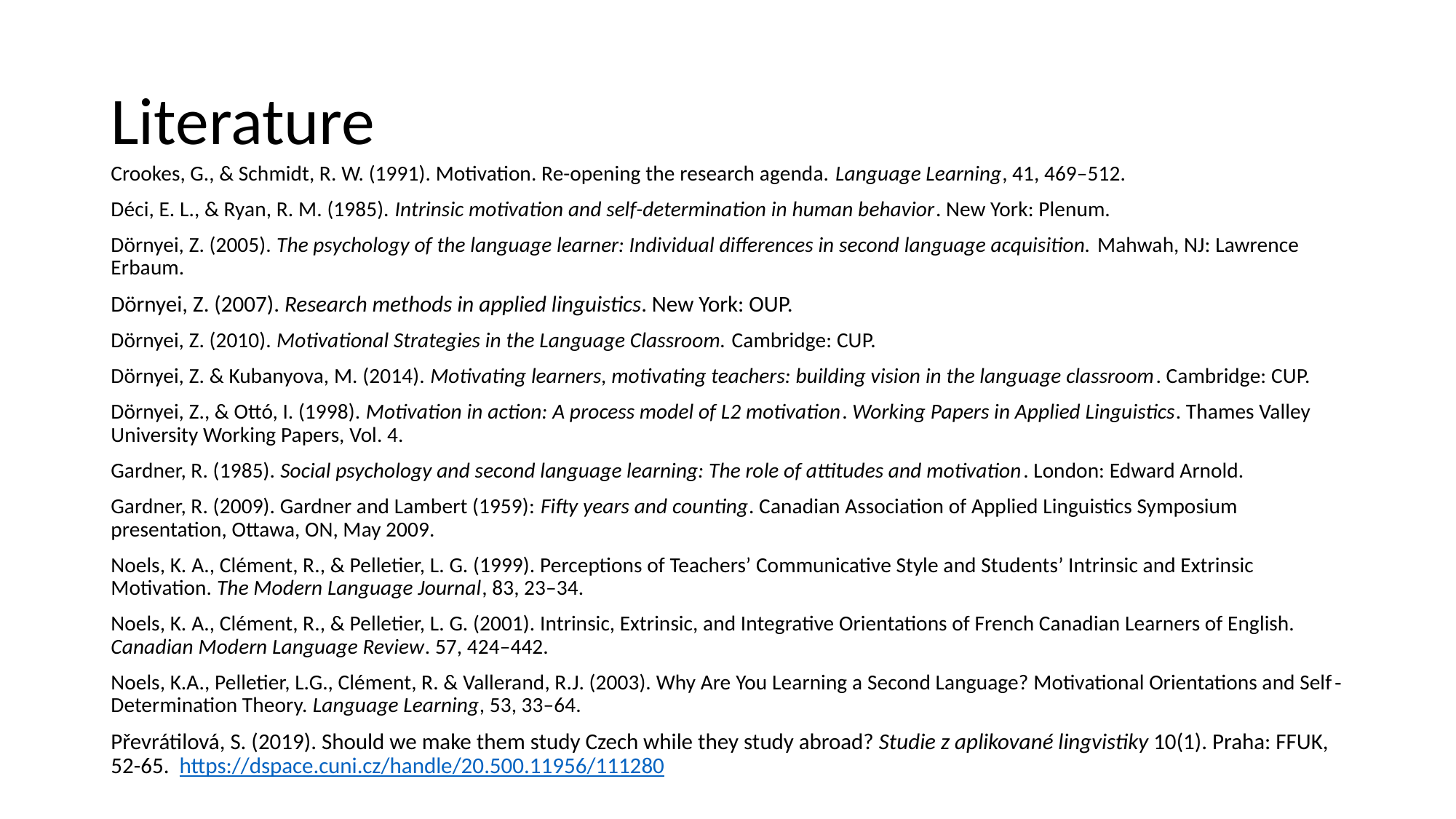

# Literature
Crookes, G., & Schmidt, R. W. (1991). Motivation. Re-opening the research agenda. Language Learning, 41, 469–512.
Déci, E. L., & Ryan, R. M. (1985). Intrinsic motivation and self-determination in human behavior. New York: Plenum.
Dörnyei, Z. (2005). The psychology of the language learner: Individual differences in second language acquisition. Mahwah, NJ: Lawrence Erbaum.
Dörnyei, Z. (2007). Research methods in applied linguistics. New York: OUP.
Dörnyei, Z. (2010). Motivational Strategies in the Language Classroom. Cambridge: CUP.
Dörnyei, Z. & Kubanyova, M. (2014). Motivating learners, motivating teachers: building vision in the language classroom. Cambridge: CUP.
Dörnyei, Z., & Ottó, I. (1998). Motivation in action: A process model of L2 motivation. Working Papers in Applied Linguistics. Thames Valley University Working Papers, Vol. 4.
Gardner, R. (1985). Social psychology and second language learning: The role of attitudes and motivation. London: Edward Arnold.
Gardner, R. (2009). Gardner and Lambert (1959): Fifty years and counting. Canadian Association of Applied Linguistics Symposium presentation, Ottawa, ON, May 2009.
Noels, K. A., Clément, R., & Pelletier, L. G. (1999). Perceptions of Teachers’ Communicative Style and Students’ Intrinsic and Extrinsic Motivation. The Modern Language Journal, 83, 23–34.
Noels, K. A., Clément, R., & Pelletier, L. G. (2001). Intrinsic, Extrinsic, and Integrative Orientations of French Canadian Learners of English. Canadian Modern Language Review. 57, 424–442.
Noels, K.A., Pelletier, L.G., Clément, R. & Vallerand, R.J. (2003). Why Are You Learning a Second Language? Motivational Orientations and Self‐Determination Theory. Language Learning, 53, 33–64.
Převrátilová, S. (2019). Should we make them study Czech while they study abroad? Studie z aplikované lingvistiky 10(1). Praha: FFUK, 52-65.  https://dspace.cuni.cz/handle/20.500.11956/111280